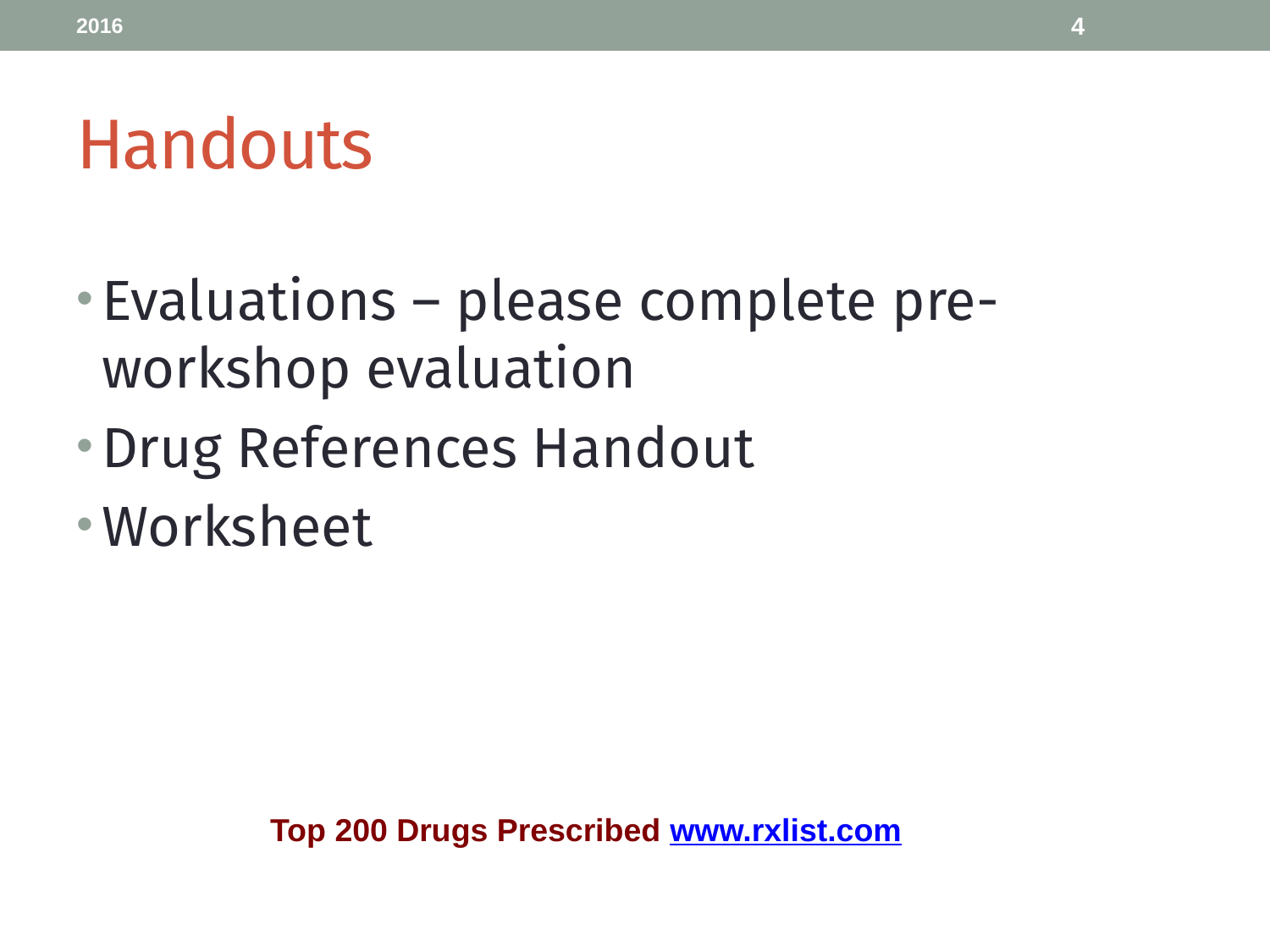

2016
4
# Handouts
Evaluations – please complete pre-workshop evaluation
Drug References Handout
Worksheet
Top 200 Drugs Prescribed www.rxlist.com